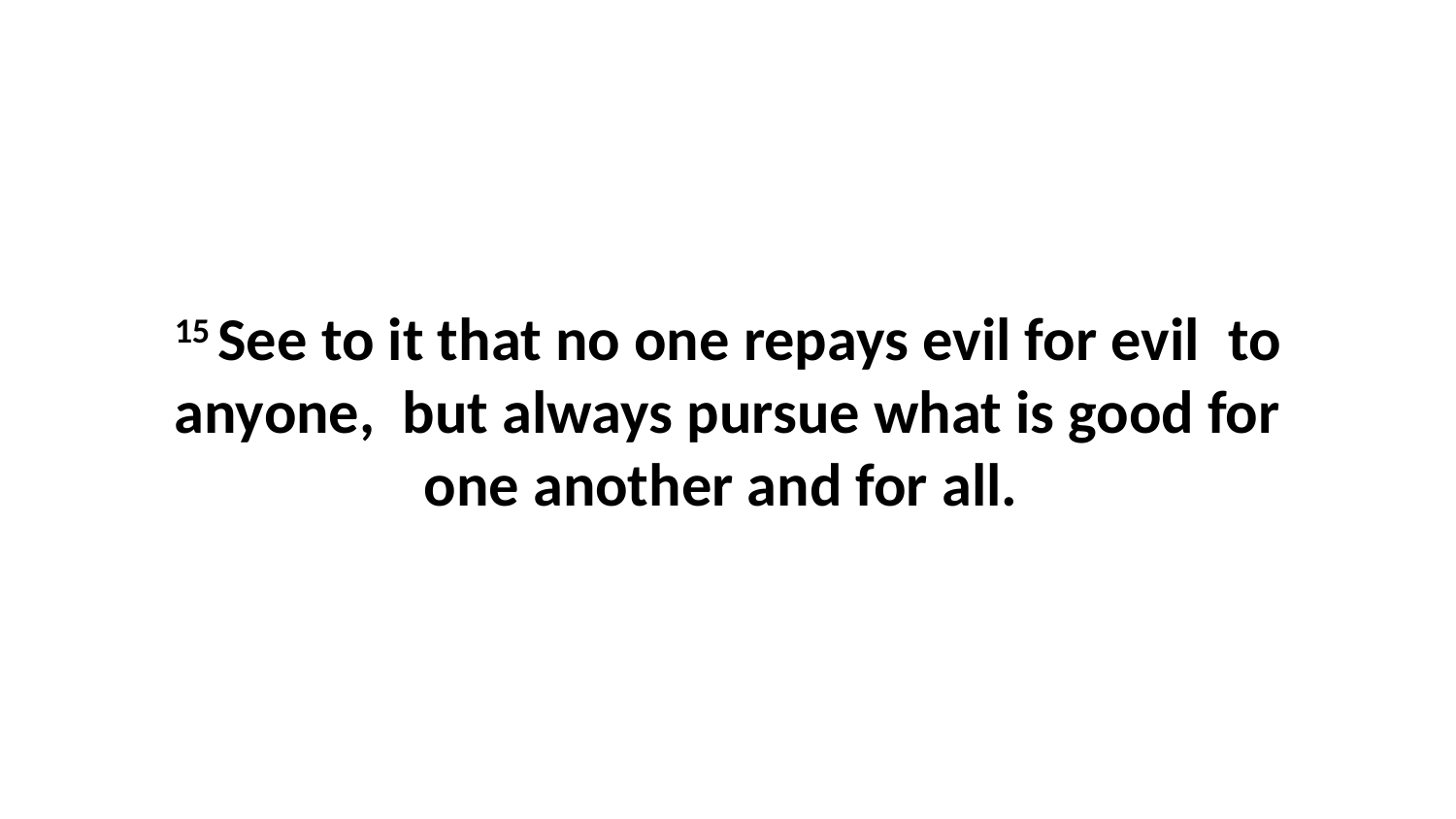

15 See to it that no one repays evil for evil  to anyone,  but always pursue what is good for one another and for all.